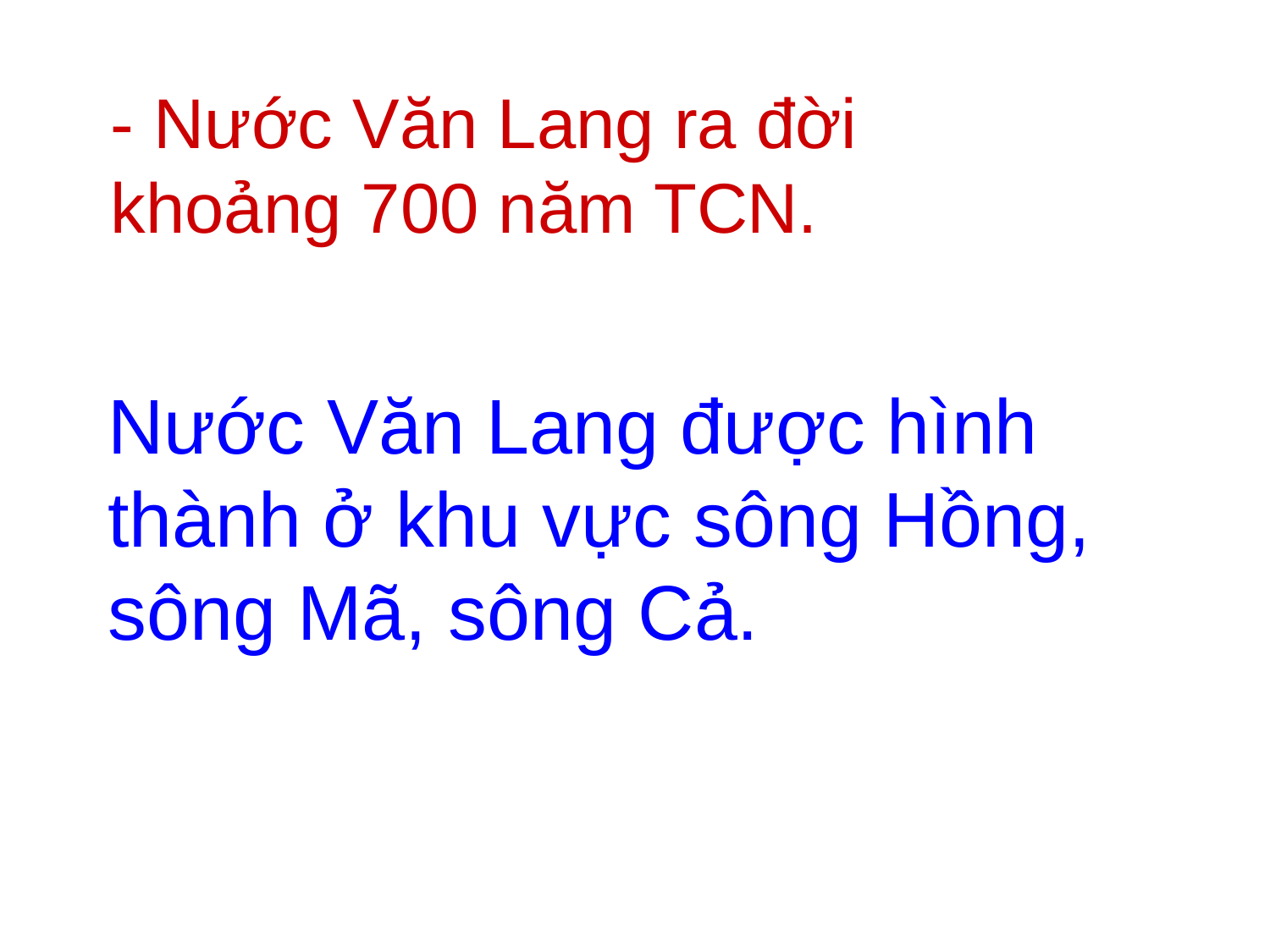

Nước Văn Lang ra đời khoảng thời gian nào?
- Nước Văn Lang ra đời khoảng 700 năm TCN.
Nước Văn Lang được hình thành ở khu vực nào?
Nước Văn Lang được hình thành ở khu vực sông Hồng, sông Mã, sông Cả.